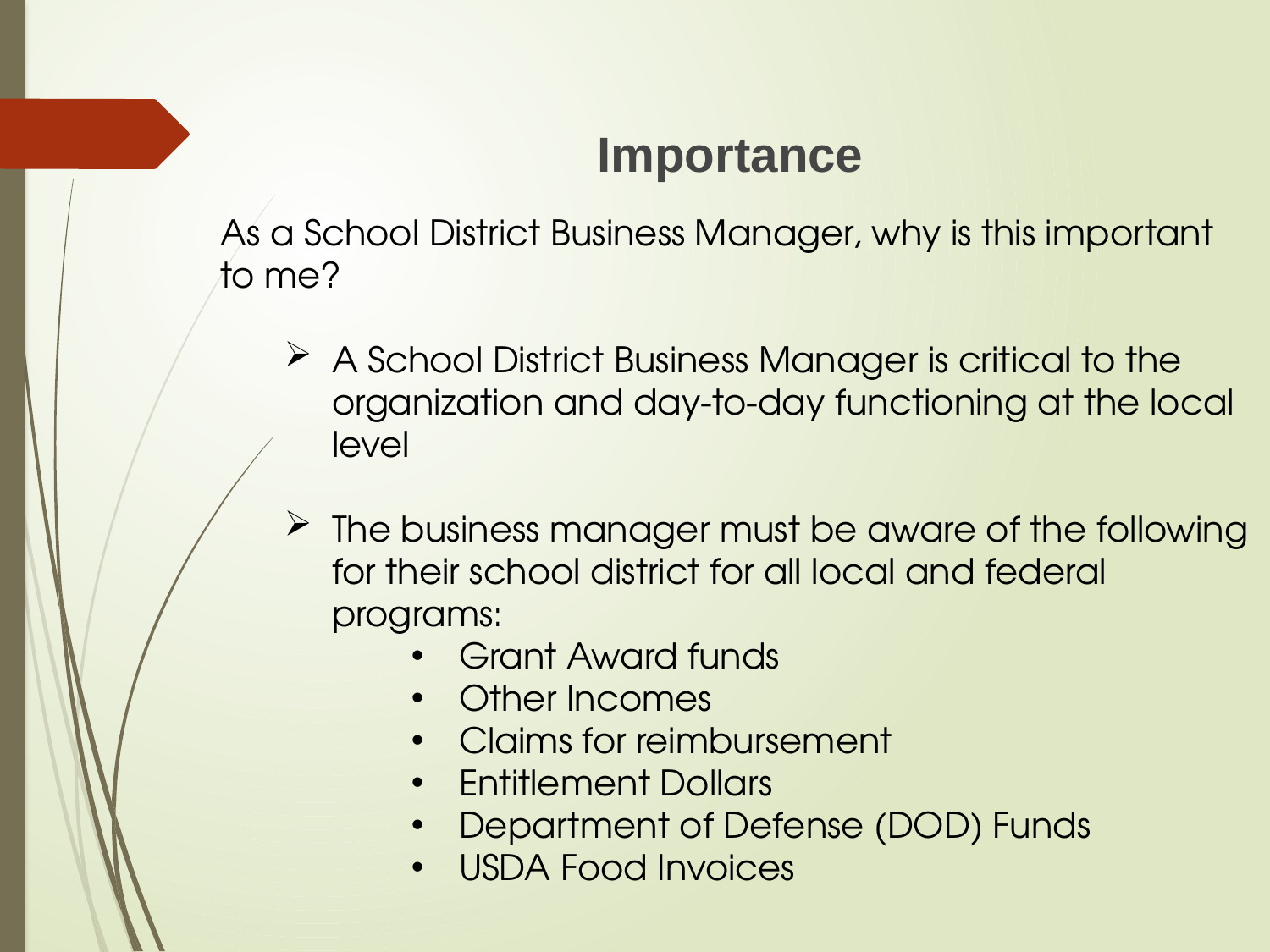

Importance

As a School District Business Manager, why is this important to me?

A School District Business Manager is critical to the organization and day-to-day functioning at the local level

The business manager must be aware of the following for their school district for all local and federal programs:
Grant Award funds
Other Incomes
Claims for reimbursement
Entitlement Dollars
Department of Defense (DOD) Funds
USDA Food Invoices